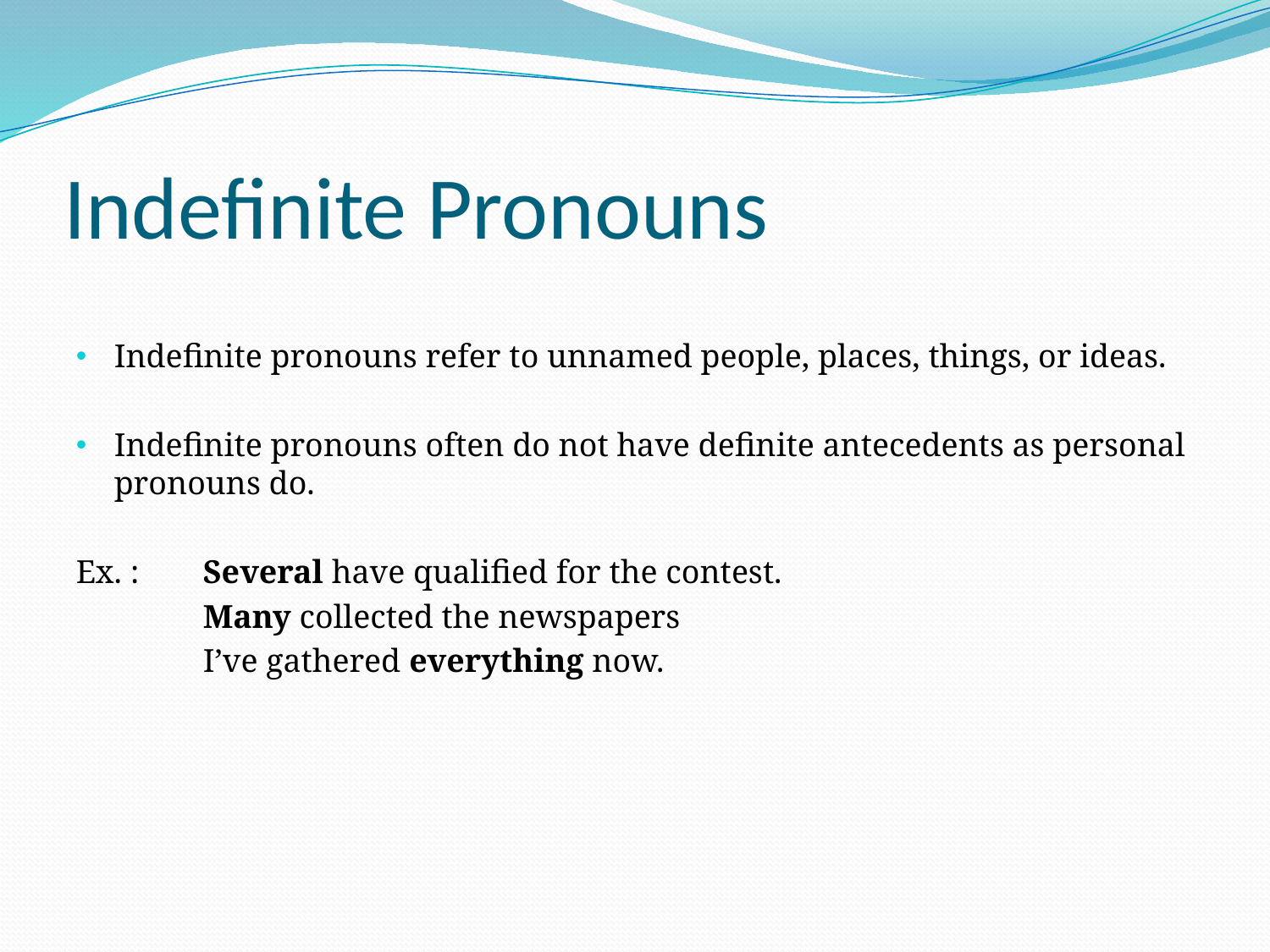

# Indefinite Pronouns

Indefinite pronouns refer to unnamed people, places, things, or ideas.

Indefinite pronouns often do not have definite antecedents as personal pronouns do.

Ex. : 	Several have qualified for the contest.
	Many collected the newspapers
	I’ve gathered everything now.